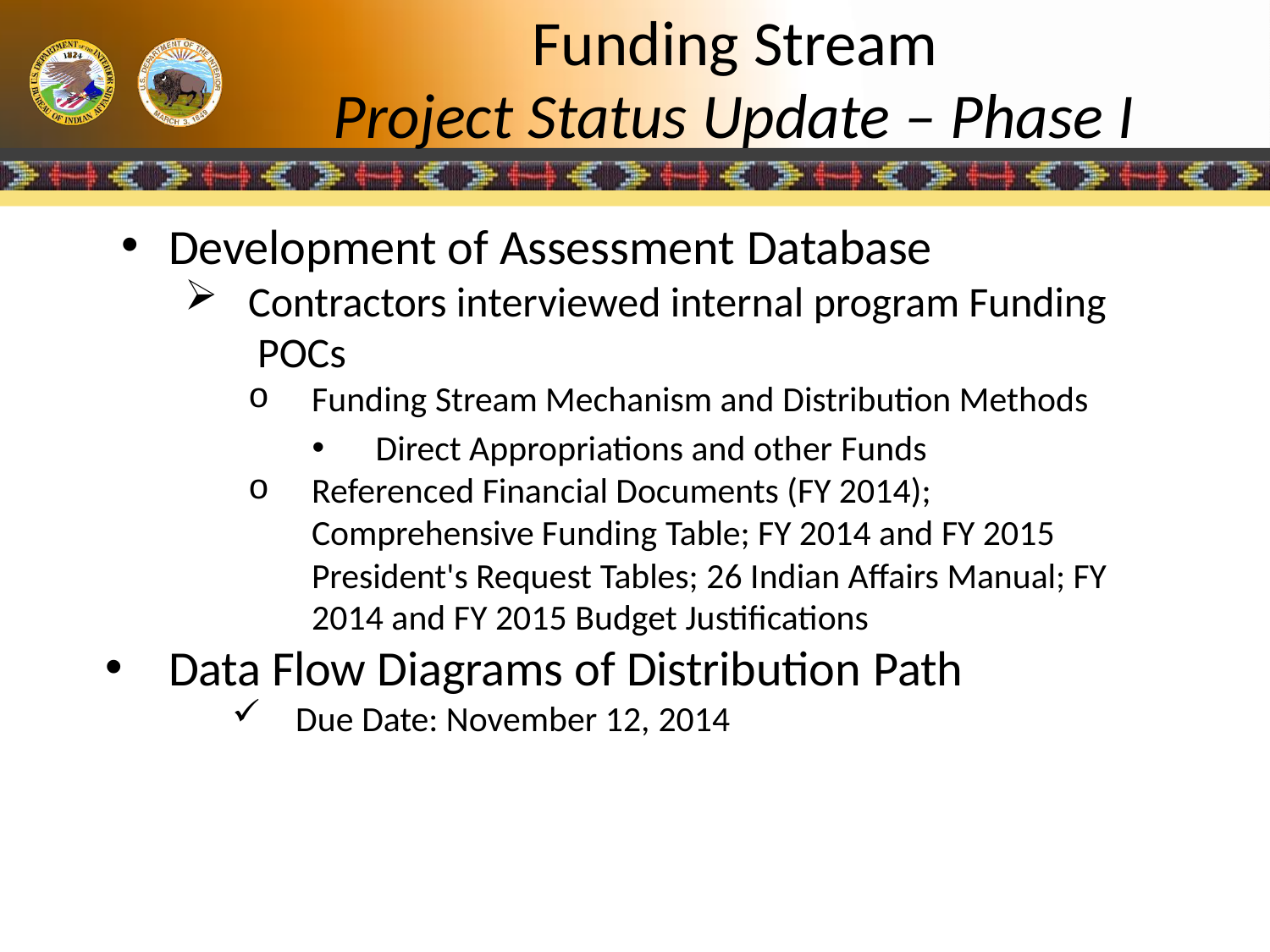

# Funding Stream

Title
Project Status Update – Phase I

Development of Assessment Database
Contractors interviewed internal program Funding  POCs
Funding Stream Mechanism and Distribution Methods
Direct Appropriations and other Funds
Referenced Financial Documents (FY 2014);  Comprehensive Funding Table; FY 2014 and FY 2015  President's Request Tables; 26 Indian Affairs Manual; FY  2014 and FY 2015 Budget Justifications
Data Flow Diagrams of Distribution Path
Due Date: November 12, 2014